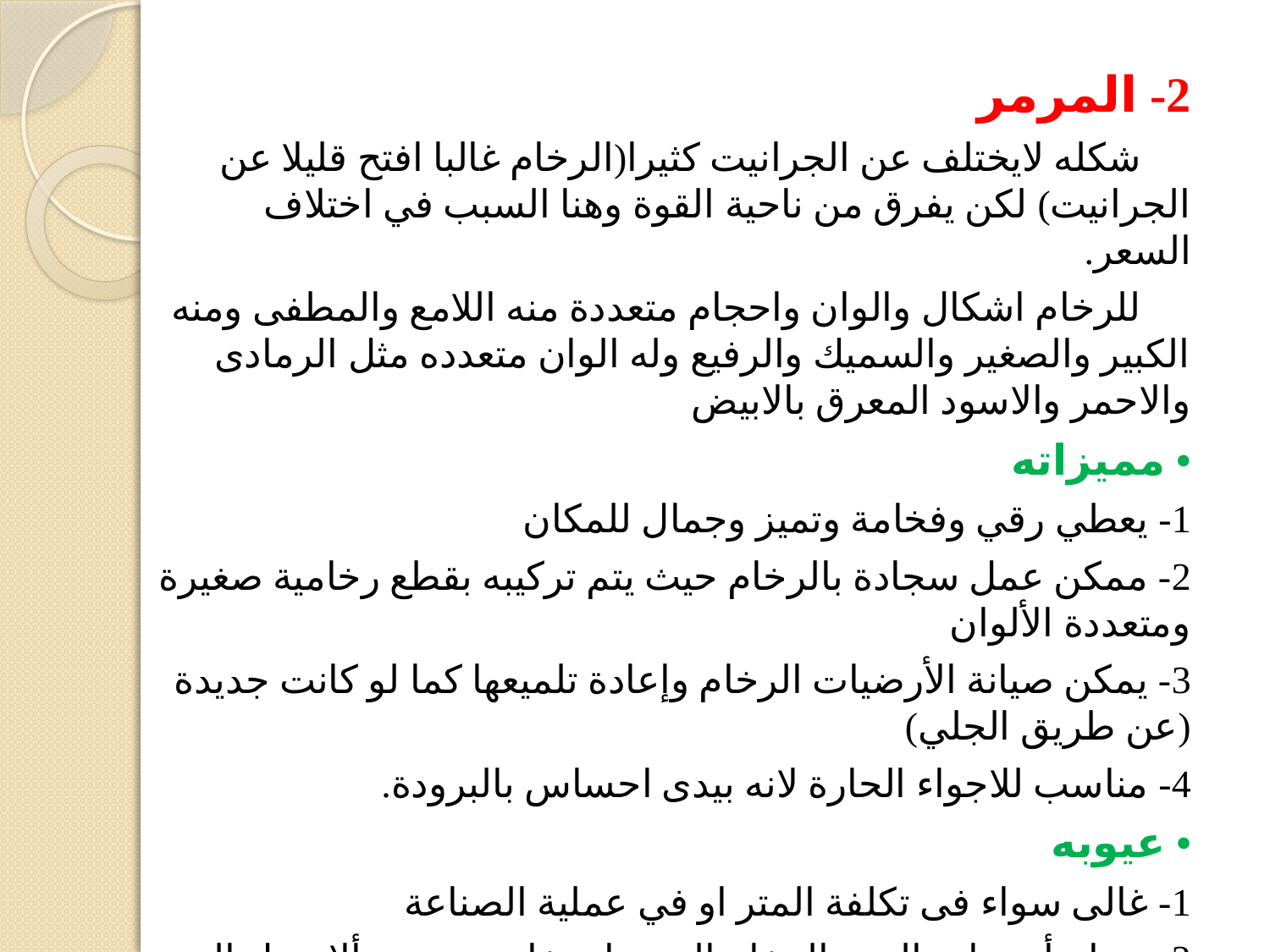

2- المرمر
     شكله لایختلف عن الجرانیت كثیرا(الرخام غالبا افتح قلیلا عن الجرانیت) لكن یفرق من ناحیة القوة وھنا السبب في اختلاف السعر.
     للرخام اشكال والوان واحجام متعددة منه اللامع والمطفى ومنه الكبیر والصغیر والسمیك والرفیع وله الوان متعدده مثل الرمادى والاحمر والاسود المعرق بالابیض
• ممیزاته
1- یعطي رقي وفخامة وتمیز وجمال للمكان
2- ممكن عمل سجادة بالرخام حیث یتم تركیبه بقطع رخامیة صغیرة ومتعددة الألوان
3- یمكن صیانة الأرضیات الرخام وإعادة تلمیعھا كما لو كانت جدیدة (عن طریق الجلي)
4- مناسب للاجواء الحارة لانه بیدى احساس بالبرودة.
• عیوبه
1- غالى سواء فى تكلفة المتر او في عملیة الصناعة
2- تحتاج أرضیات البیت الرخام إلى عنایة خاصة ویجب ألا یصل إلیه أي منظف حامضي أو عصائر غازیة وخاصة الأمونیا كما یتاثر بالھون والبقع.